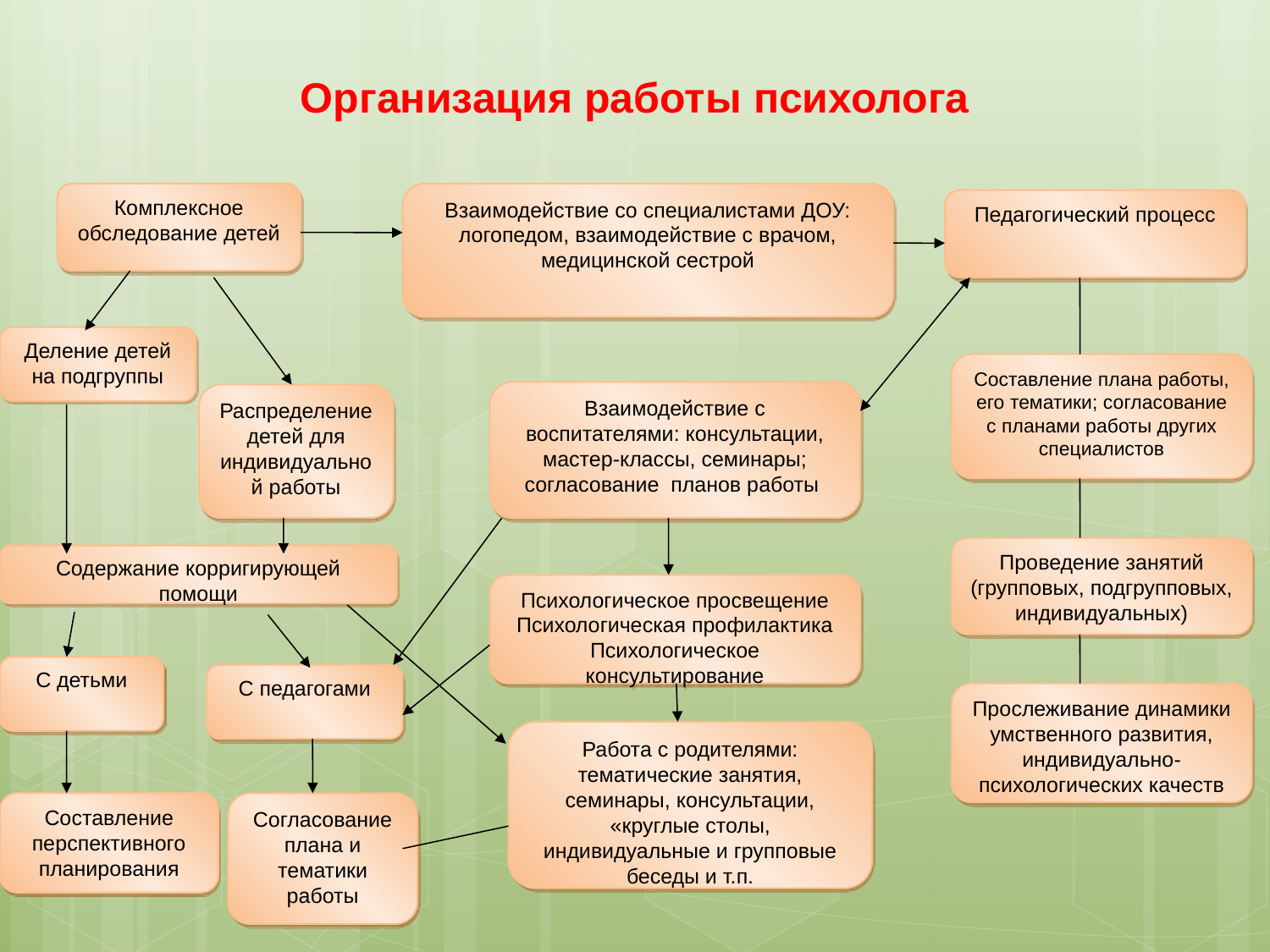

Организация работы психолога

Комплексное обследование детей
Взаимодействие со специалистами ДОУ: логопедом, взаимодействие с врачом, медицинской сестрой
Педагогический процесс

Деление детей на подгруппы
Составление плана работы, его тематики; согласование с планами работы других специалистов
Взаимодействие с воспитателями: консультации, мастер-классы, семинары; согласование  планов работы
Распределение детей для индивидуальной работы

Проведение занятий (групповых, подгрупповых, индивидуальных)
Содержание корригирующей помощи
Психологическое просвещение
Психологическая профилактика
Психологическое консультирование

С детьми
С педагогами

Прослеживание динамики умственного развития, индивидуально-психологических качеств
Работа с родителями: тематические занятия, семинары, консультации, «круглые столы, индивидуальные и групповые беседы и т.п.

Составление перспективного планирования
Согласование плана и тематики работы